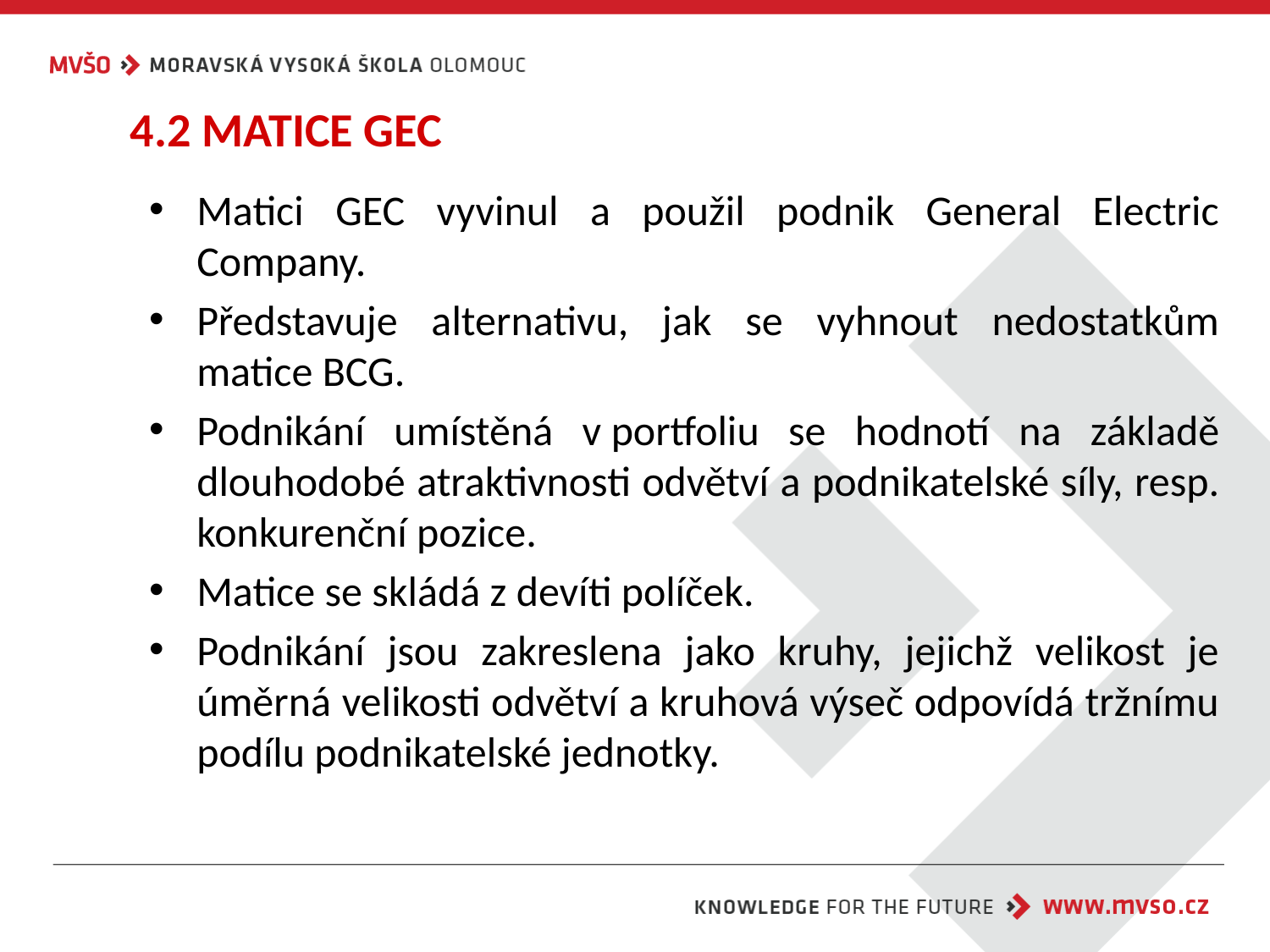

# 4.2 MATICE GEC
Matici GEC vyvinul a použil podnik General Electric Company.
Představuje alternativu, jak se vyhnout nedostatkům matice BCG.
Podnikání umístěná v portfoliu se hodnotí na základě dlouhodobé atraktivnosti odvětví a podnikatelské síly, resp. konkurenční pozice.
Matice se skládá z devíti políček.
Podnikání jsou zakreslena jako kruhy, jejichž velikost je úměrná velikosti odvětví a kruhová výseč odpovídá tržnímu podílu podnikatelské jednotky.